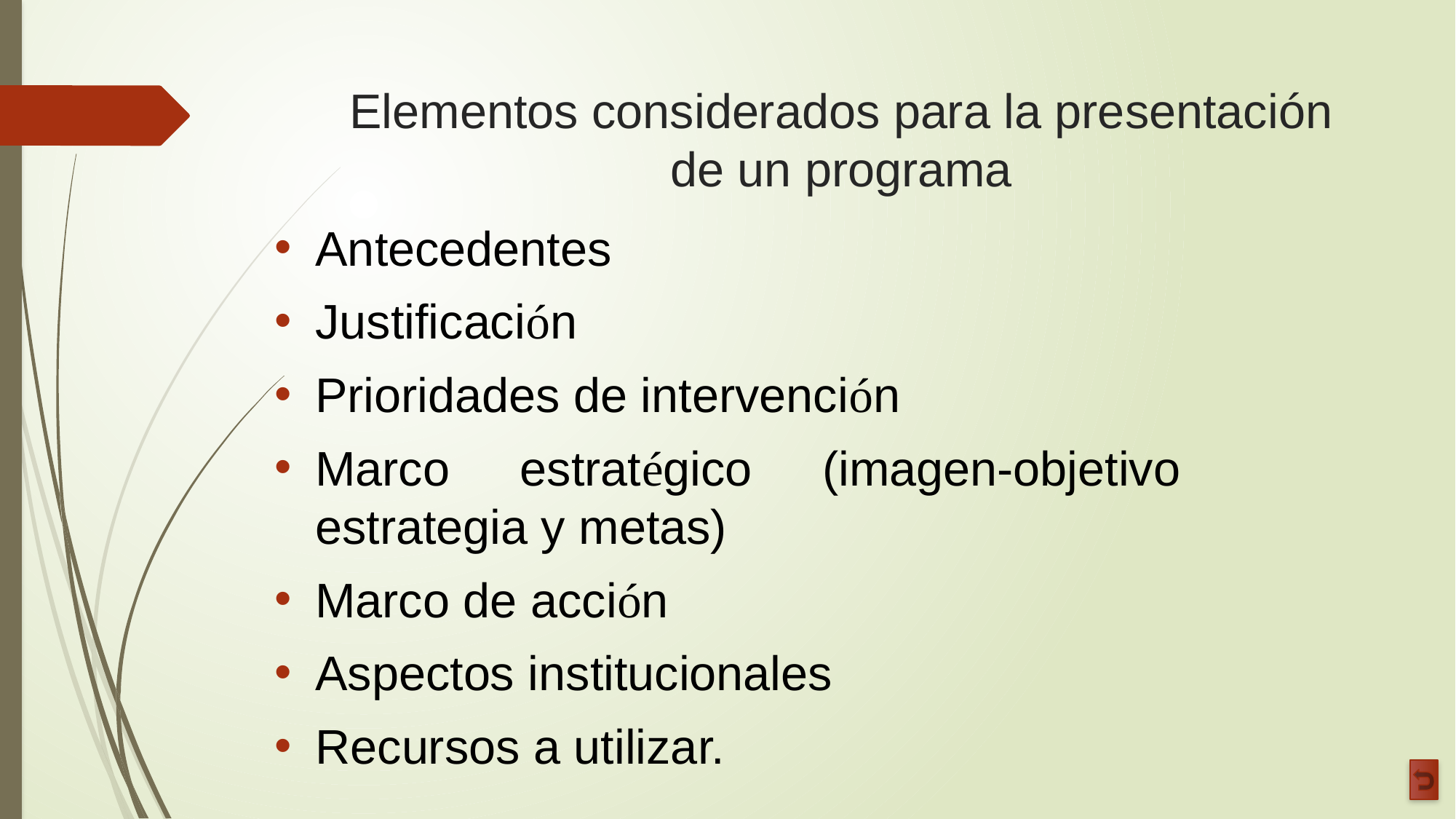

# Elementos considerados para la presentación de un programa
Antecedentes
Justificación
Prioridades de intervención
Marco estratégico (imagen-objetivo estrategia y metas)
Marco de acción
Aspectos institucionales
Recursos a utilizar.